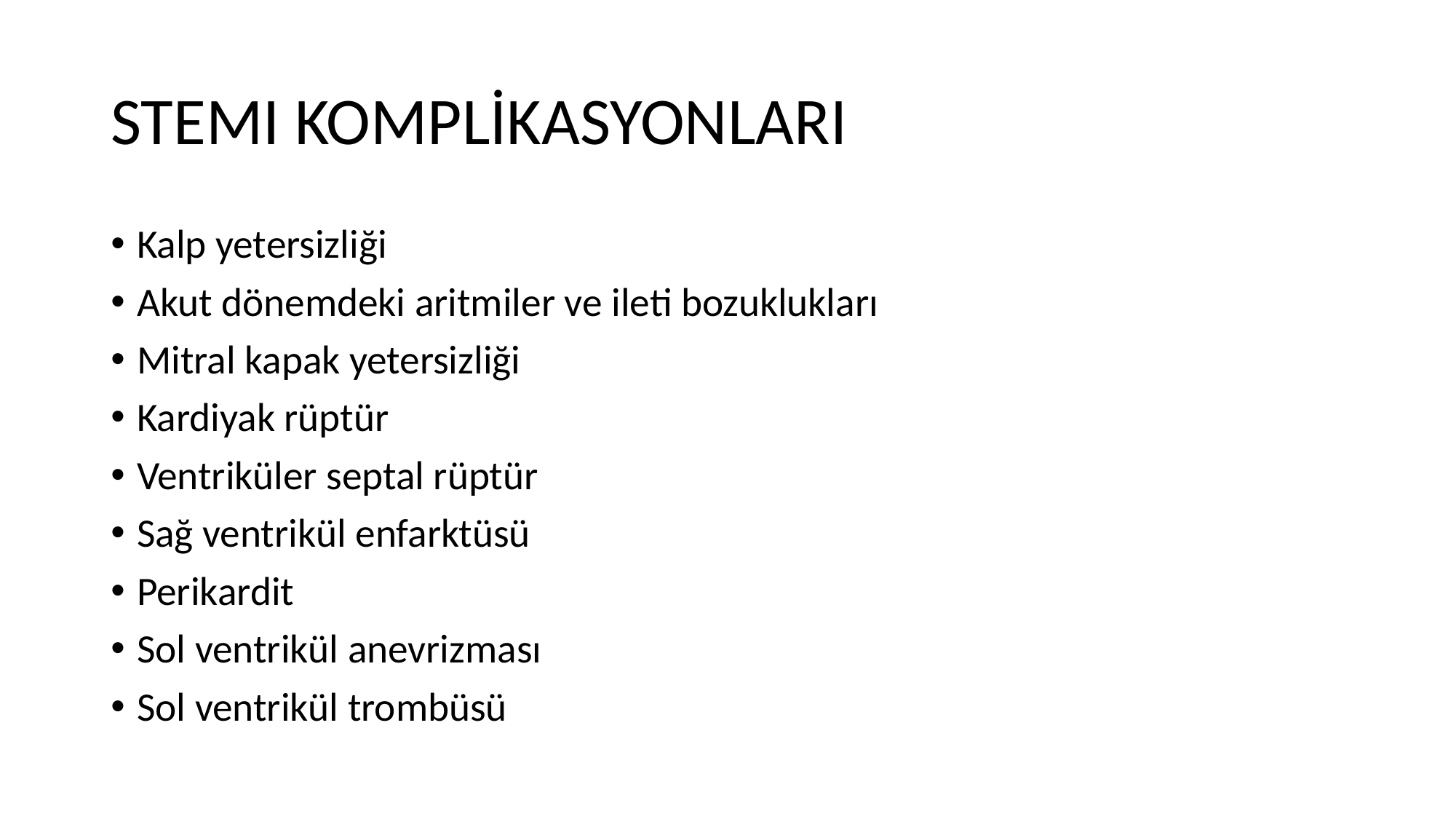

# STEMI KOMPLİKASYONLARI
Kalp yetersizliği
Akut dönemdeki aritmiler ve ileti bozuklukları
Mitral kapak yetersizliği
Kardiyak rüptür
Ventriküler septal rüptür
Sağ ventrikül enfarktüsü
Perikardit
Sol ventrikül anevrizması
Sol ventrikül trombüsü